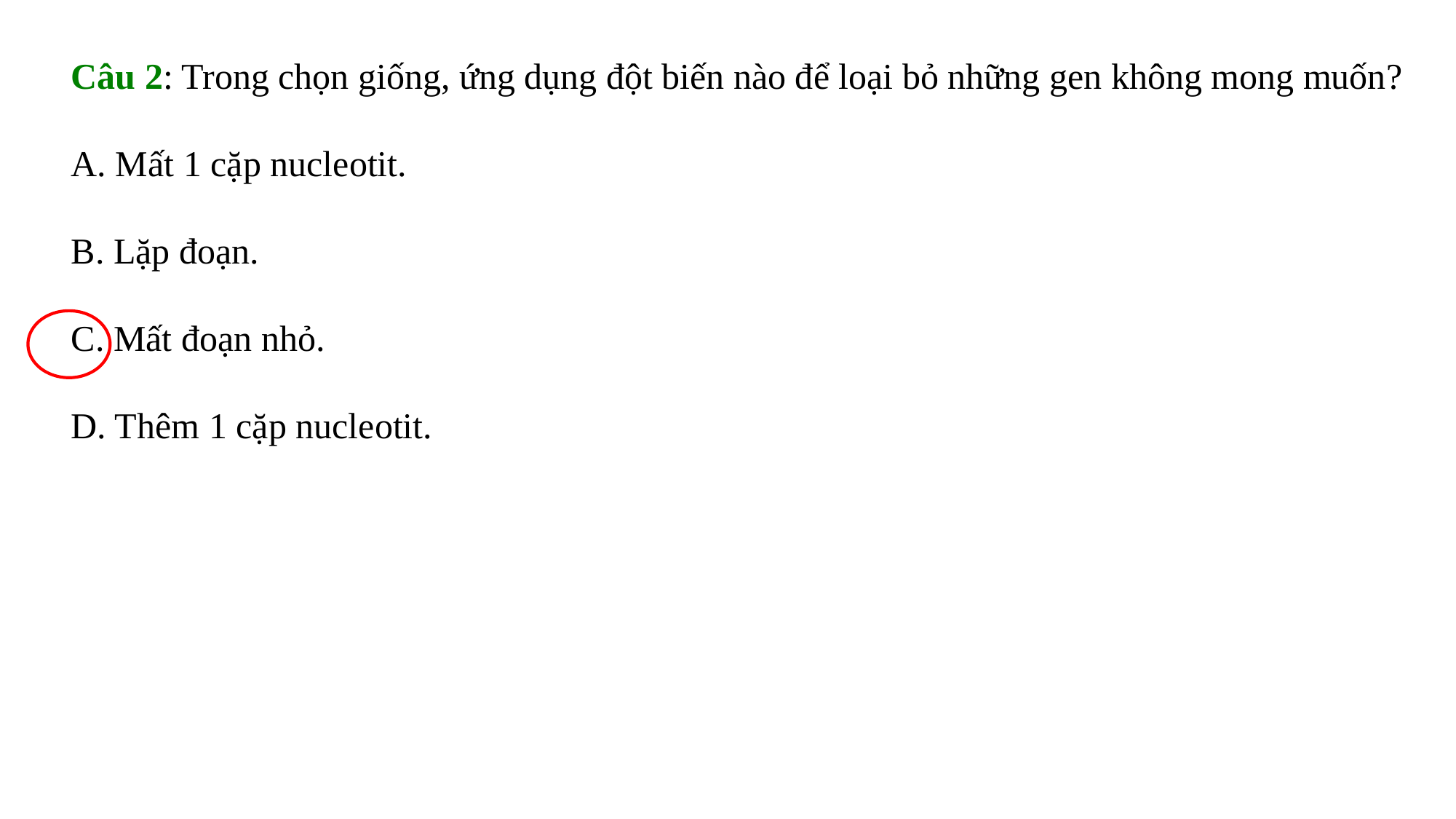

Câu 2: Trong chọn giống, ứng dụng đột biến nào để loại bỏ những gen không mong muốn?

A. Mất 1 cặp nucleotit.

B. Lặp đoạn.

C. Mất đoạn nhỏ.

D. Thêm 1 cặp nucleotit.